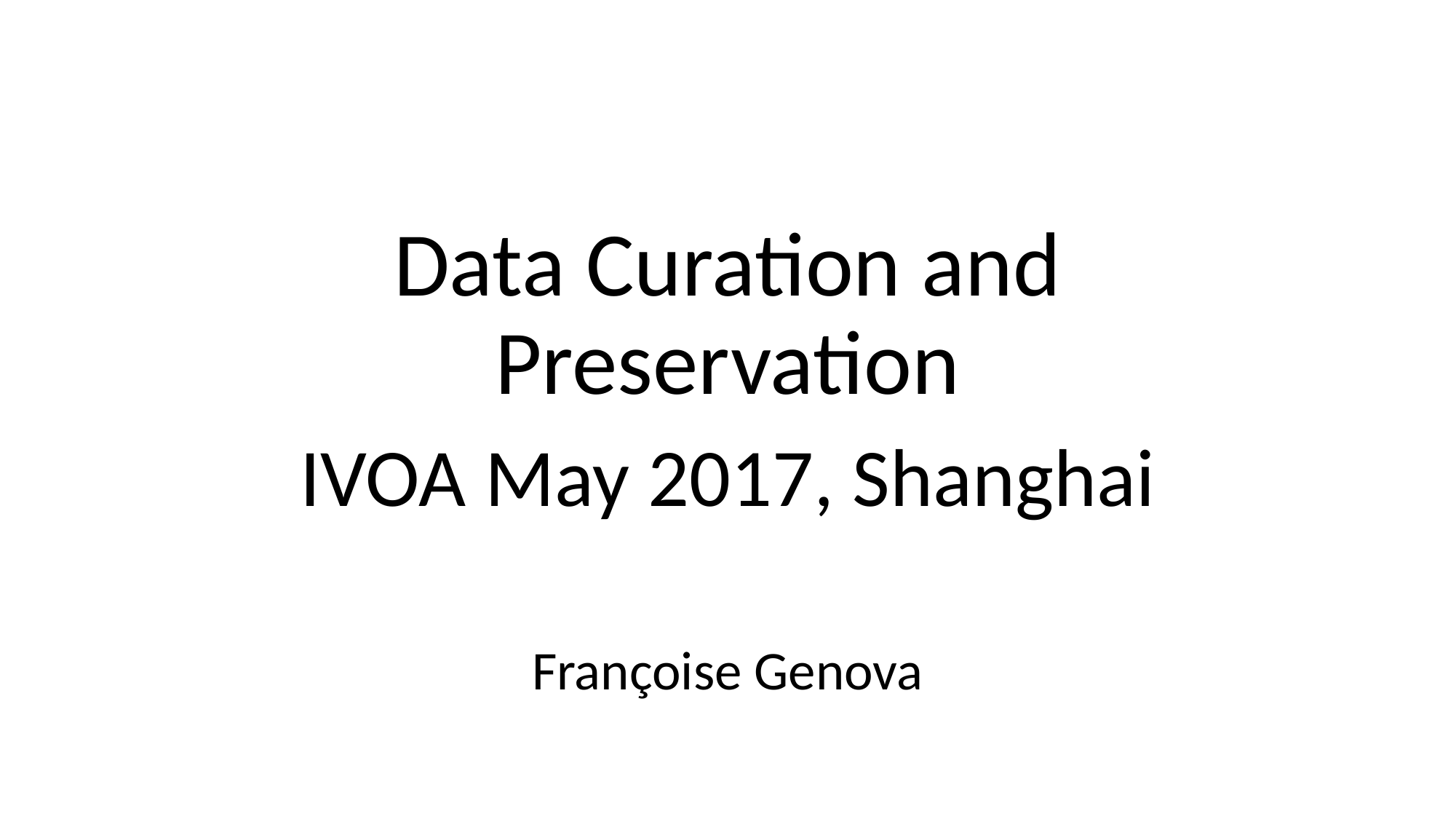

# Data Curation and Preservation
IVOA May 2017, Shanghai

Françoise Genova